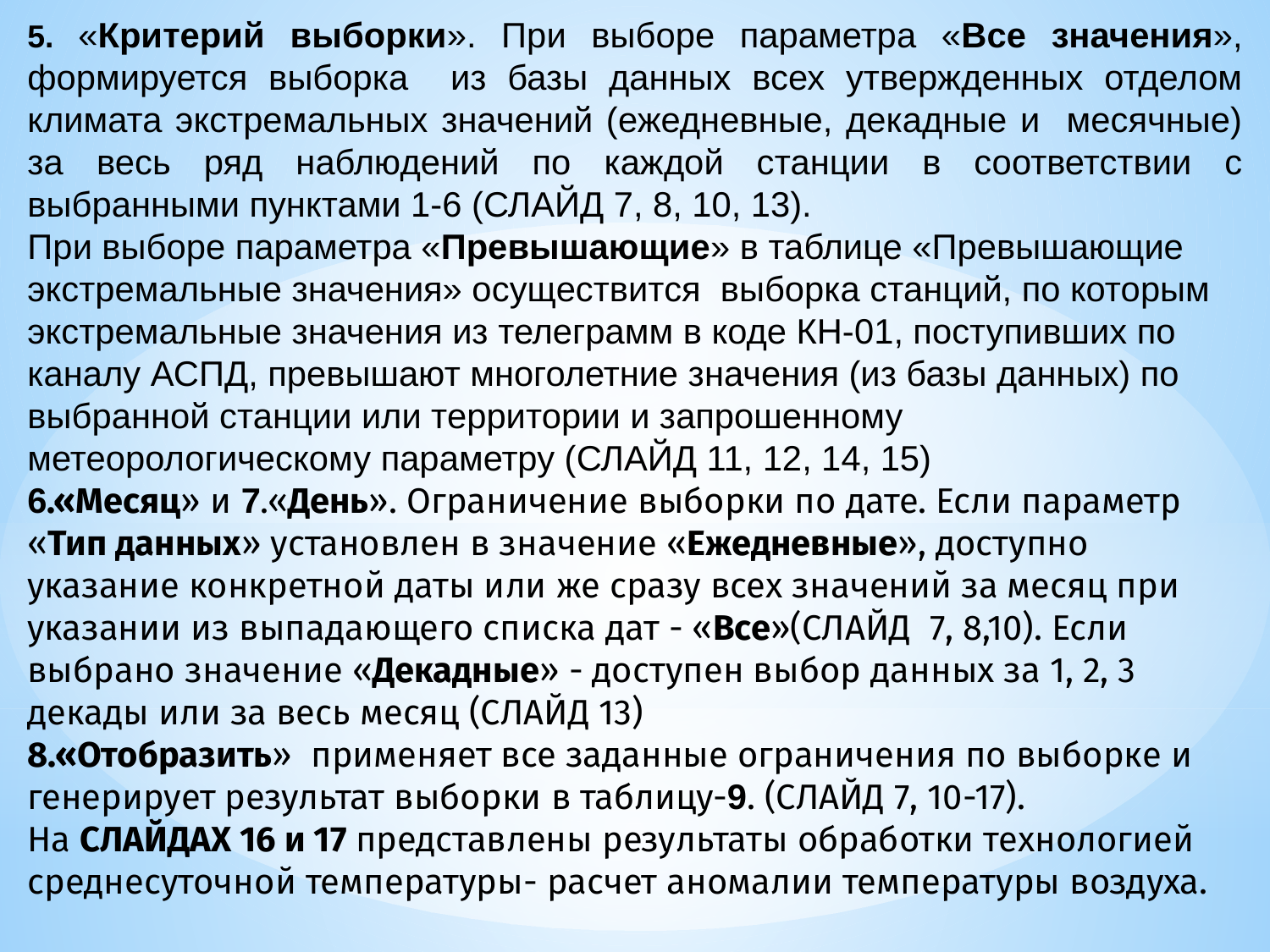

5. «Критерий выборки». При выборе параметра «Все значения», формируется выборка  из базы данных всех утвержденных отделом климата экстремальных значений (ежедневные, декадные и  месячные) за весь ряд наблюдений по каждой станции в соответствии с выбранными пунктами 1-6 (СЛАЙД 7, 8, 10, 13).
При выборе параметра «Превышающие» в таблице «Превышающие экстремальные значения» осуществится  выборка станций, по которым  экстремальные значения из телеграмм в коде КН-01, поступивших по каналу АСПД, превышают многолетние значения (из базы данных) по выбранной станции или территории и запрошенному метеорологическому параметру (СЛАЙД 11, 12, 14, 15)
6.«Месяц» и 7.«День». Ограничение выборки по дате. Если параметр «Тип данных» установлен в значение «Ежедневные», доступно указание конкретной даты или же сразу всех значений за месяц при указании из выпадающего списка дат - «Все»(СЛАЙД  7, 8,10). Если выбрано значение «Декадные» - доступен выбор данных за 1, 2, 3 декады или за весь месяц (СЛАЙД 13)
8.«Отобразить»  применяет все заданные ограничения по выборке и генерирует результат выборки в таблицу-9. (СЛАЙД 7, 10-17).
На СЛАЙДАХ 16 и 17 представлены результаты обработки технологией среднесуточной температуры- расчет аномалии температуры воздуха.